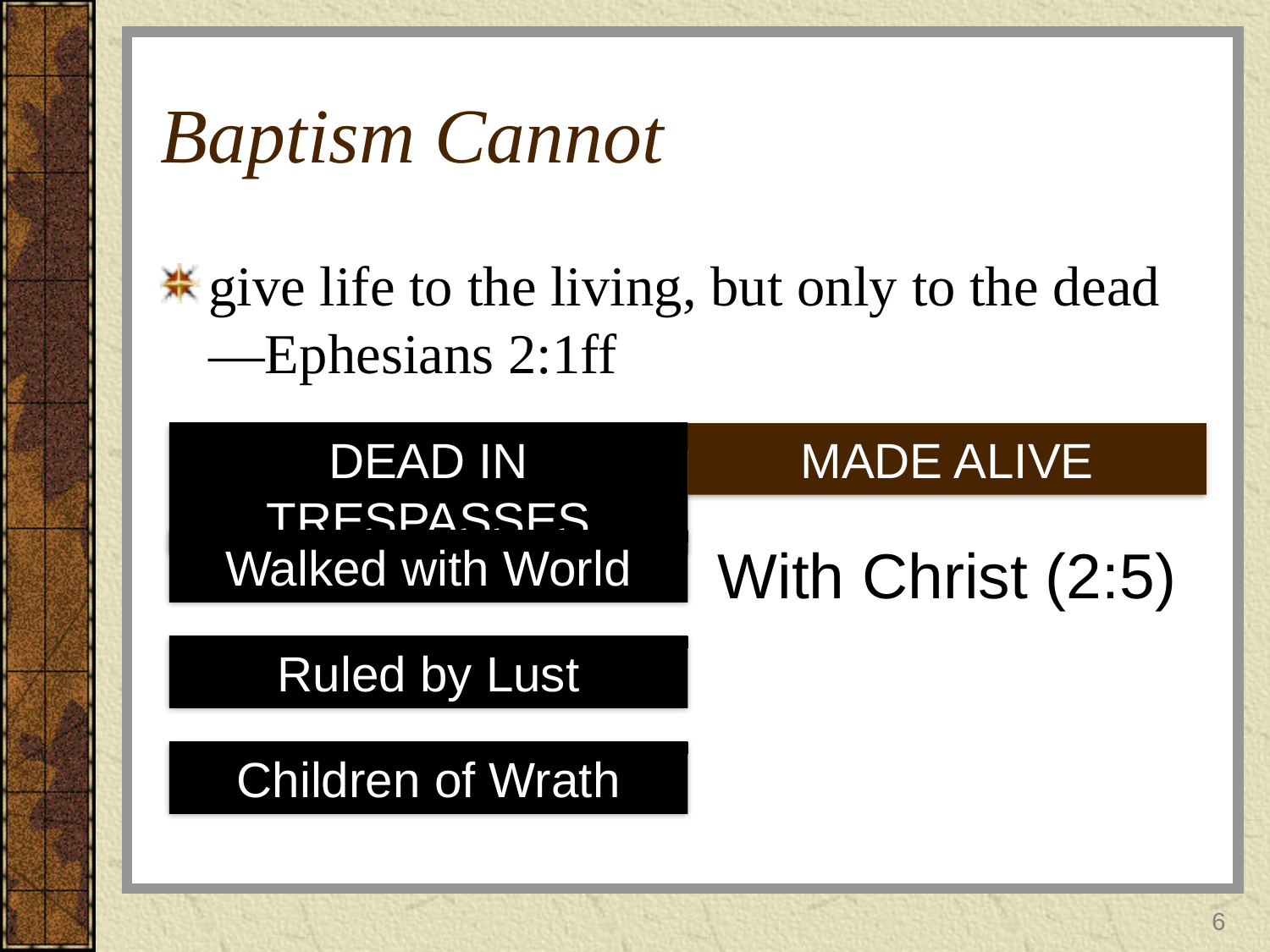

# Baptism Cannot
give life to the living, but only to the dead—Ephesians 2:1ff
DEAD IN TRESPASSES
MADE ALIVE
With Christ (2:5)
Walked with World
Ruled by Lust
Children of Wrath
6